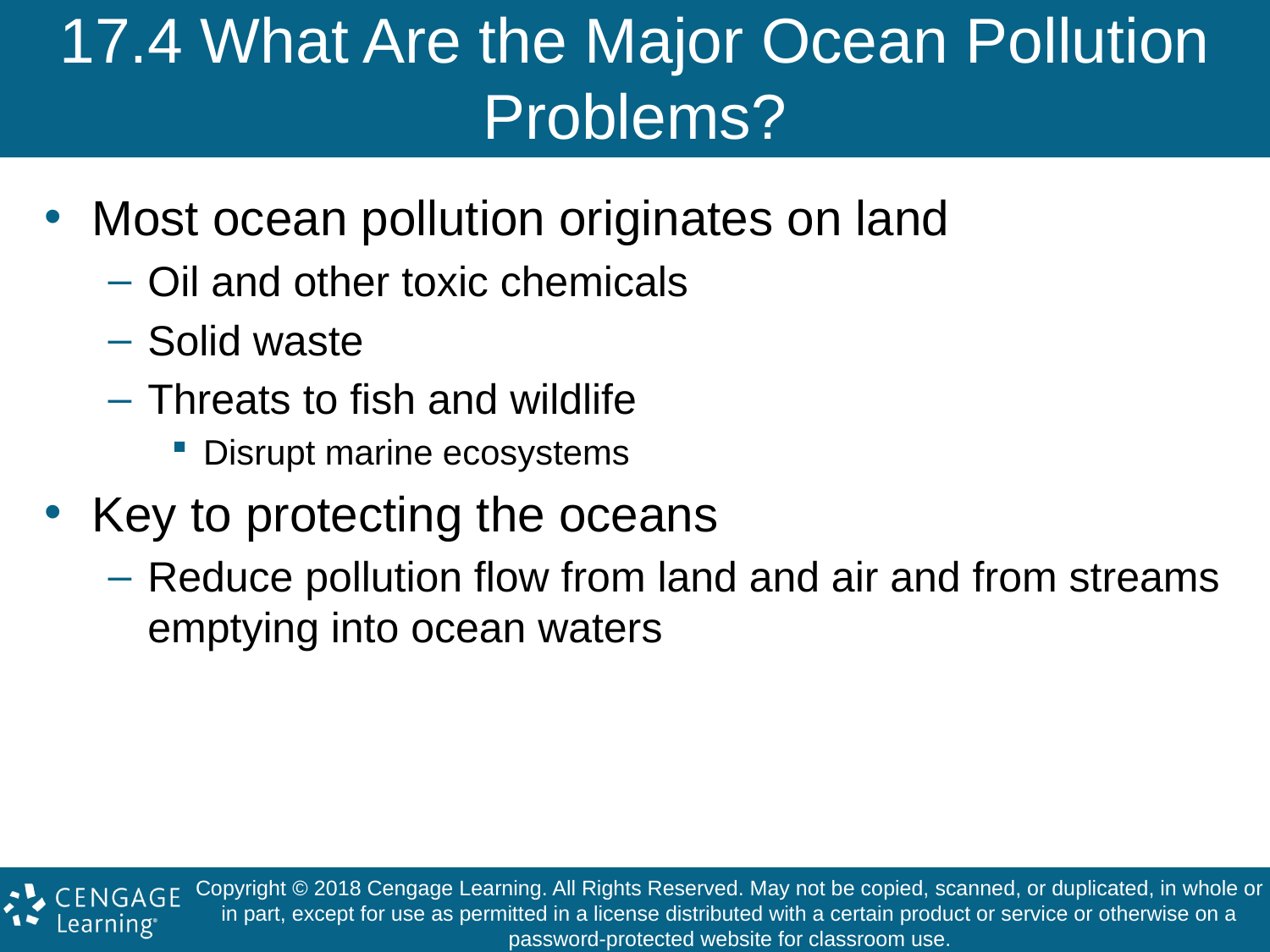

# 17.4 What Are the Major Ocean Pollution Problems?
Most ocean pollution originates on land
Oil and other toxic chemicals
Solid waste
Threats to fish and wildlife
Disrupt marine ecosystems
Key to protecting the oceans
Reduce pollution flow from land and air and from streams emptying into ocean waters